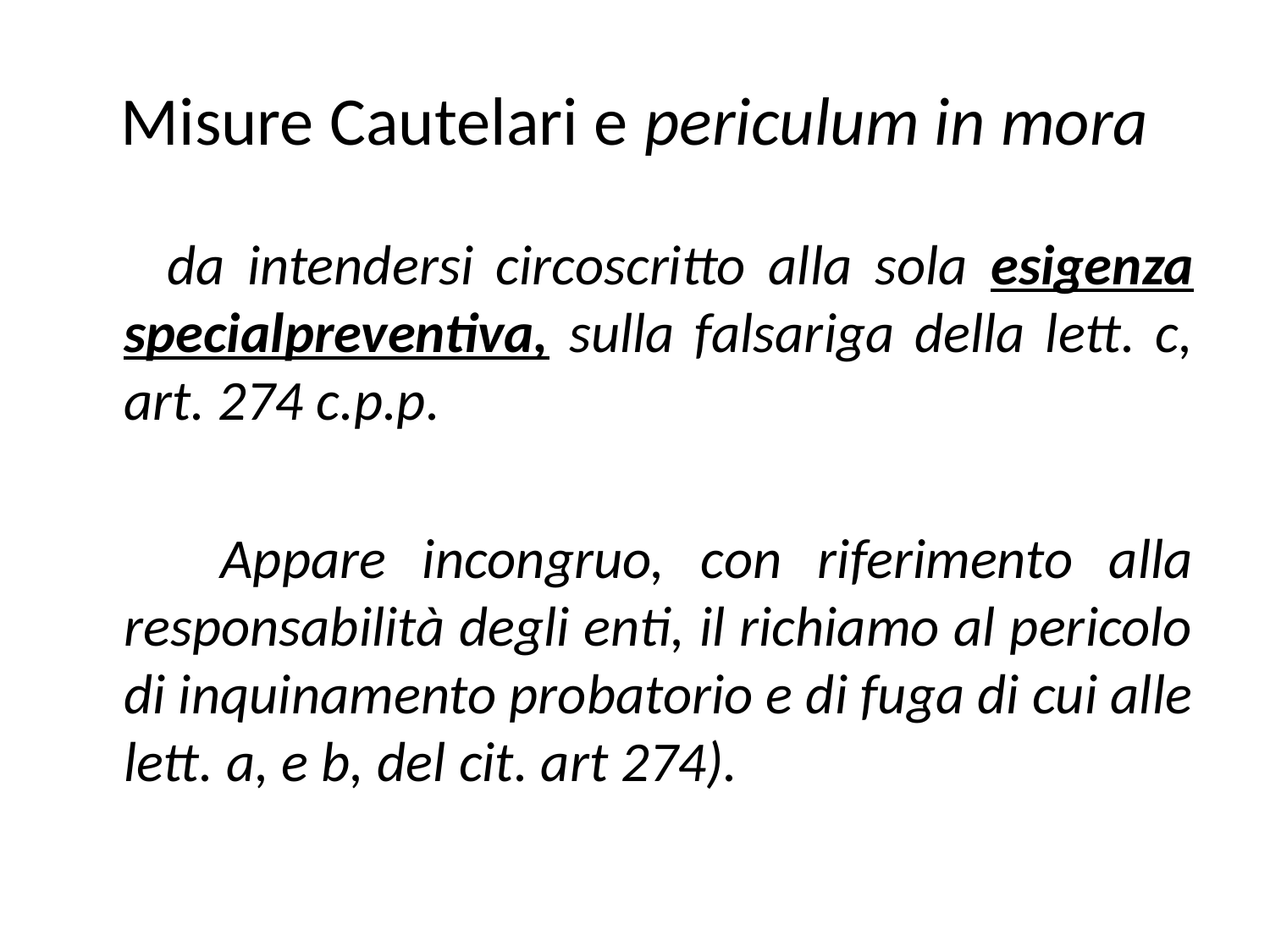

Misure Cautelari e periculum in mora
    da intendersi circoscritto alla sola esigenza specialpreventiva, sulla falsariga della lett. c, art. 274 c.p.p.

    Appare incongruo, con riferimento alla responsabilità degli enti, il richiamo al pericolo di inquinamento probatorio e di fuga di cui alle lett. a, e b, del cit. art 274).